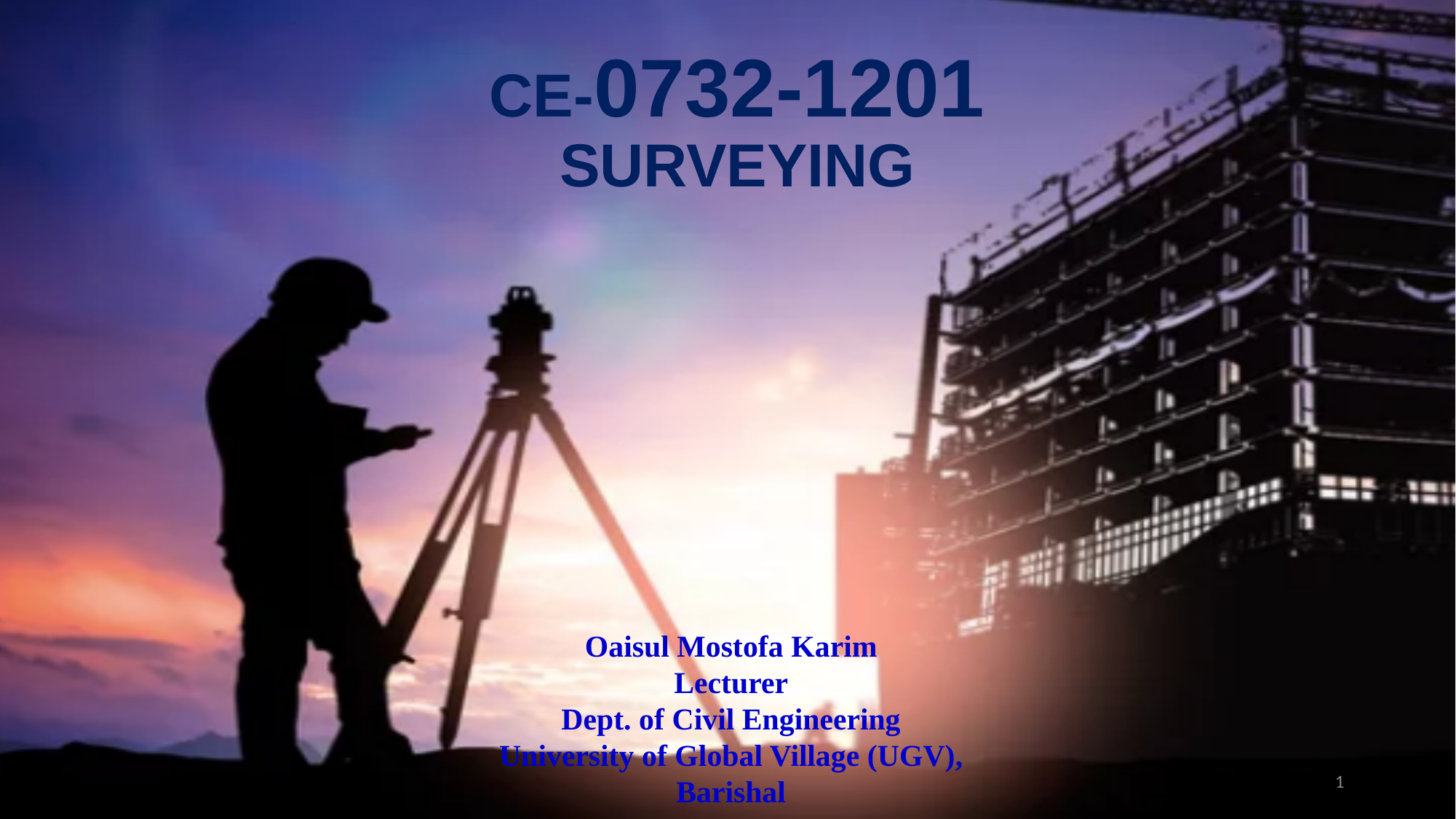

CE-0732-1201
SURVEYING

Oaisul Mostofa Karim
Lecturer
Dept. of Civil Engineering
University of Global Village (UGV), Barishal
1